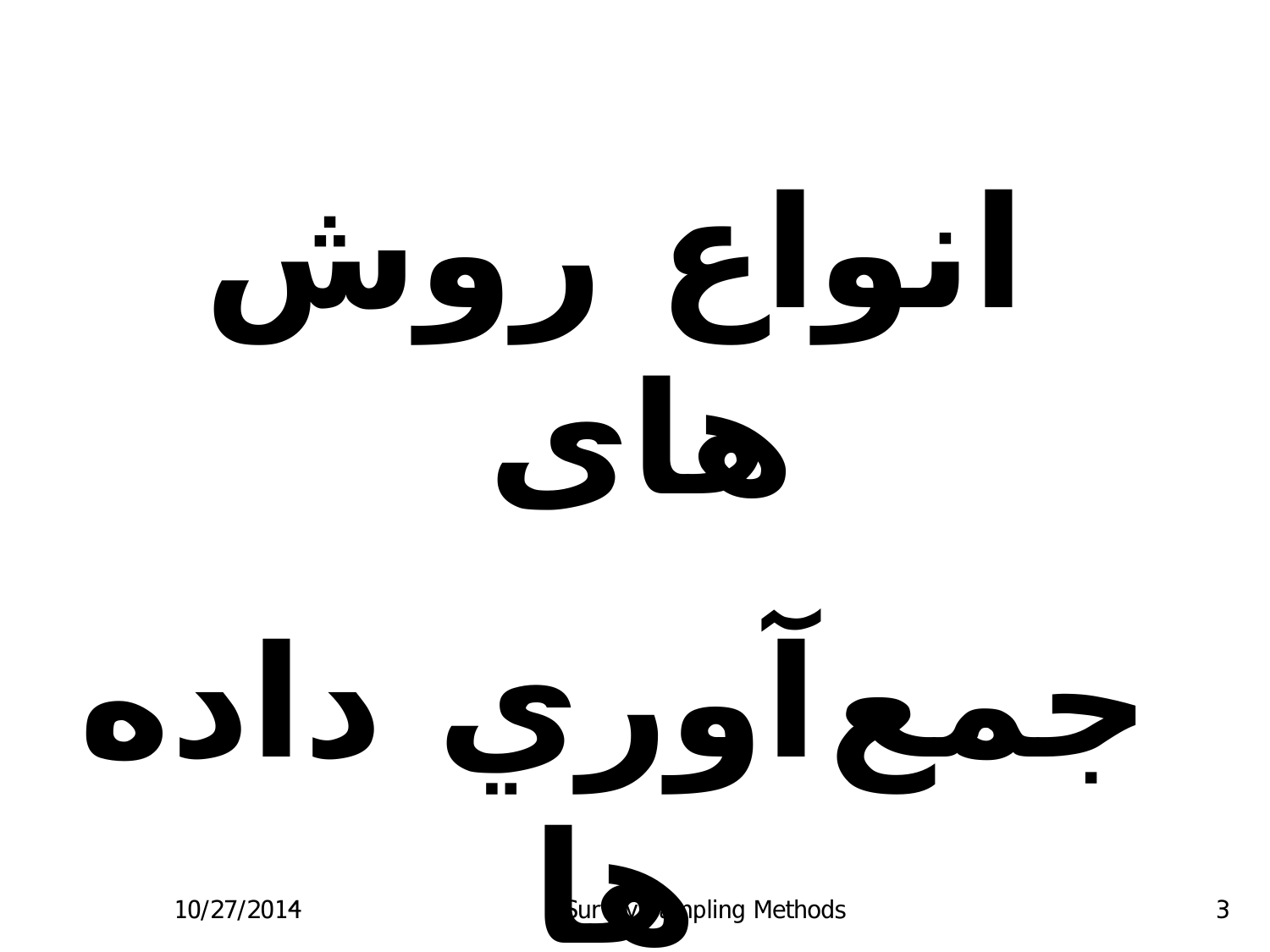

انواع روش های
جمع آوري داده ها
10/27/2014
Survey Sampling Methods
3